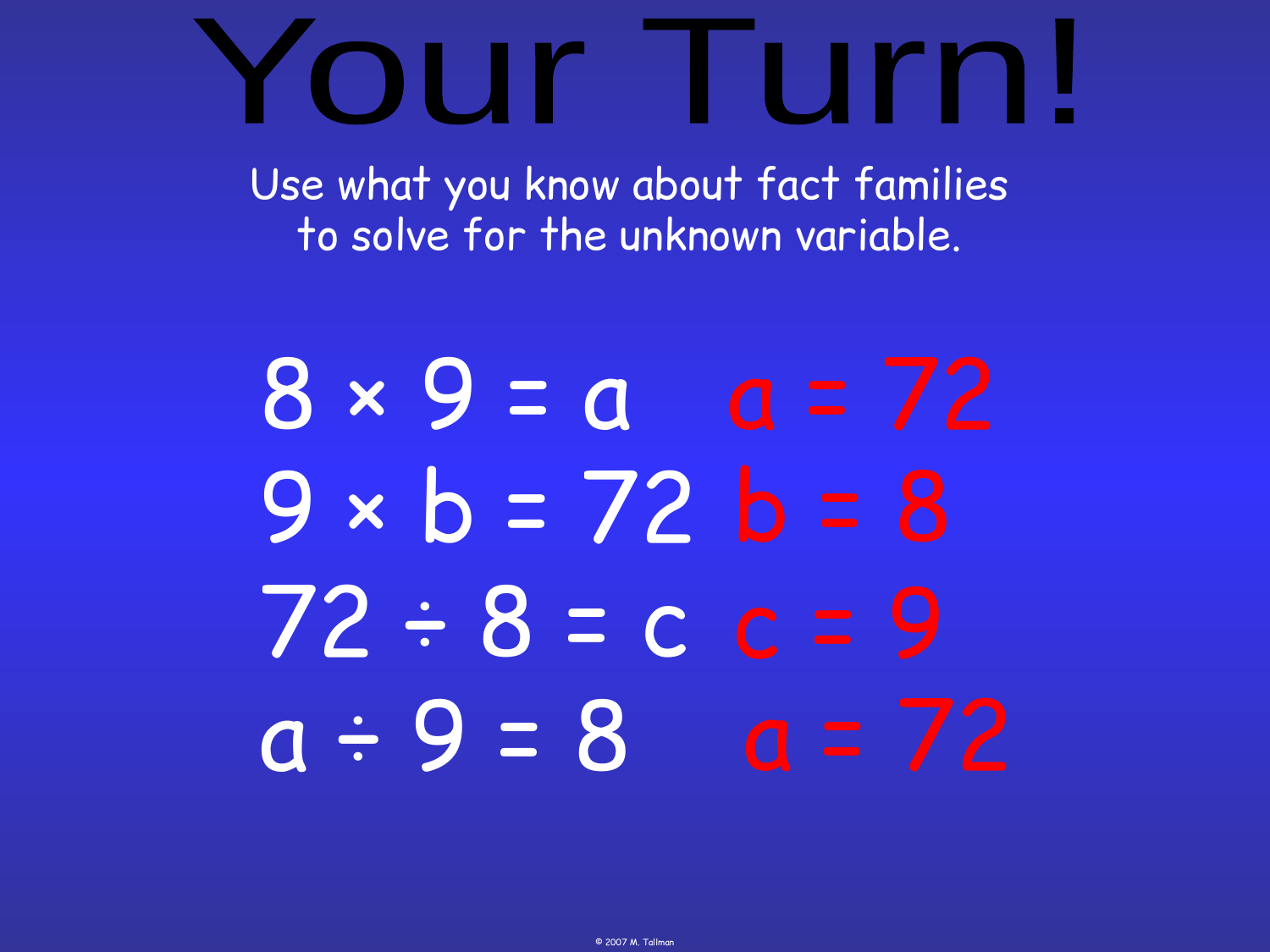

Your Turn!
Use what you know about fact families to solve for the unknown variable.
8 × 9 = a
a = 72
b = 8
9 × b = 72
72 ÷ 8 = c
c = 9
a = 72
a ÷ 9 = 8
© 2007 M. Tallman